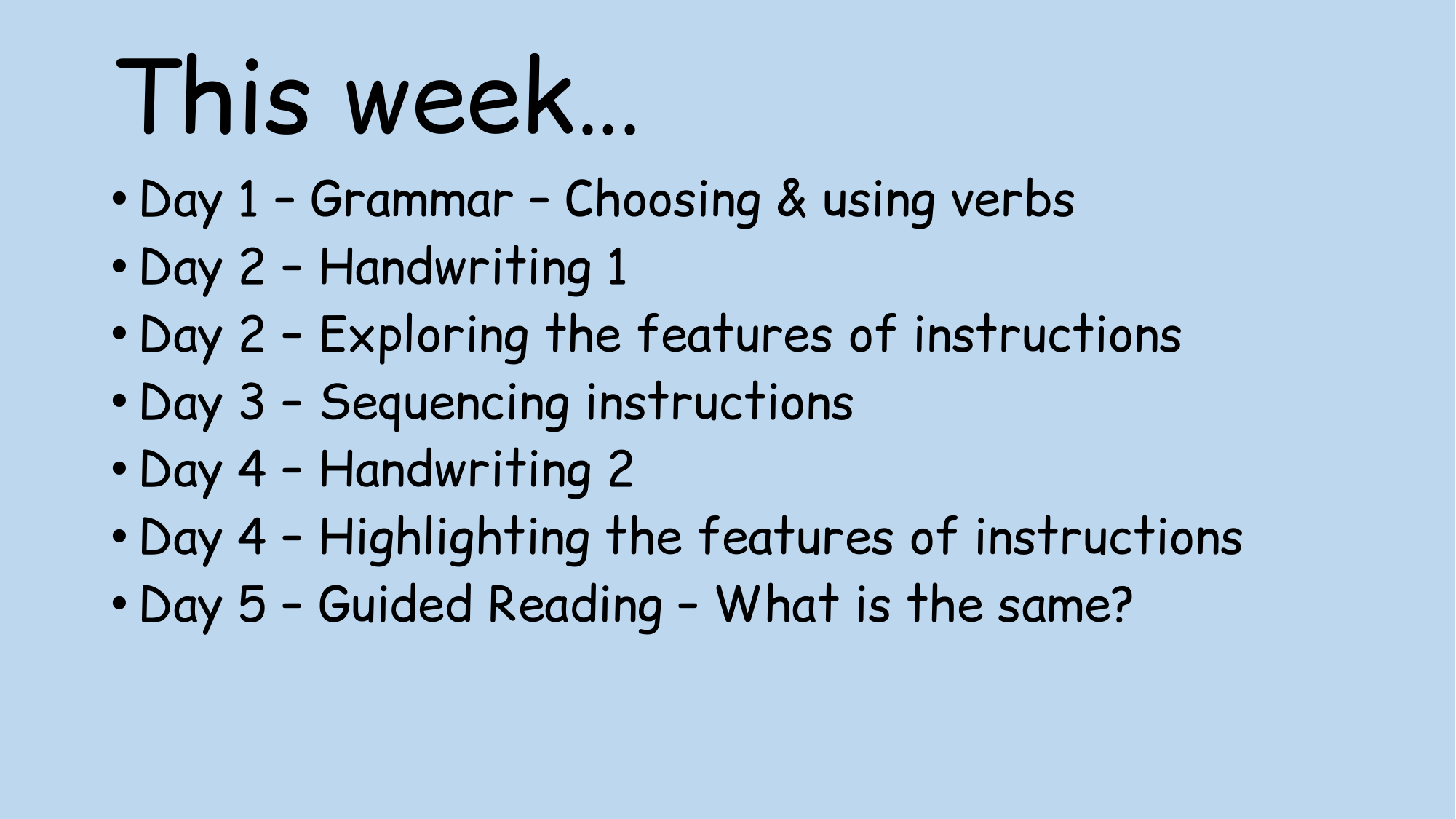

# This week…
Day 1 – Grammar – Choosing & using verbs
Day 2 – Handwriting 1
Day 2 – Exploring the features of instructions
Day 3 – Sequencing instructions
Day 4 – Handwriting 2
Day 4 – Highlighting the features of instructions
Day 5 – Guided Reading – What is the same?